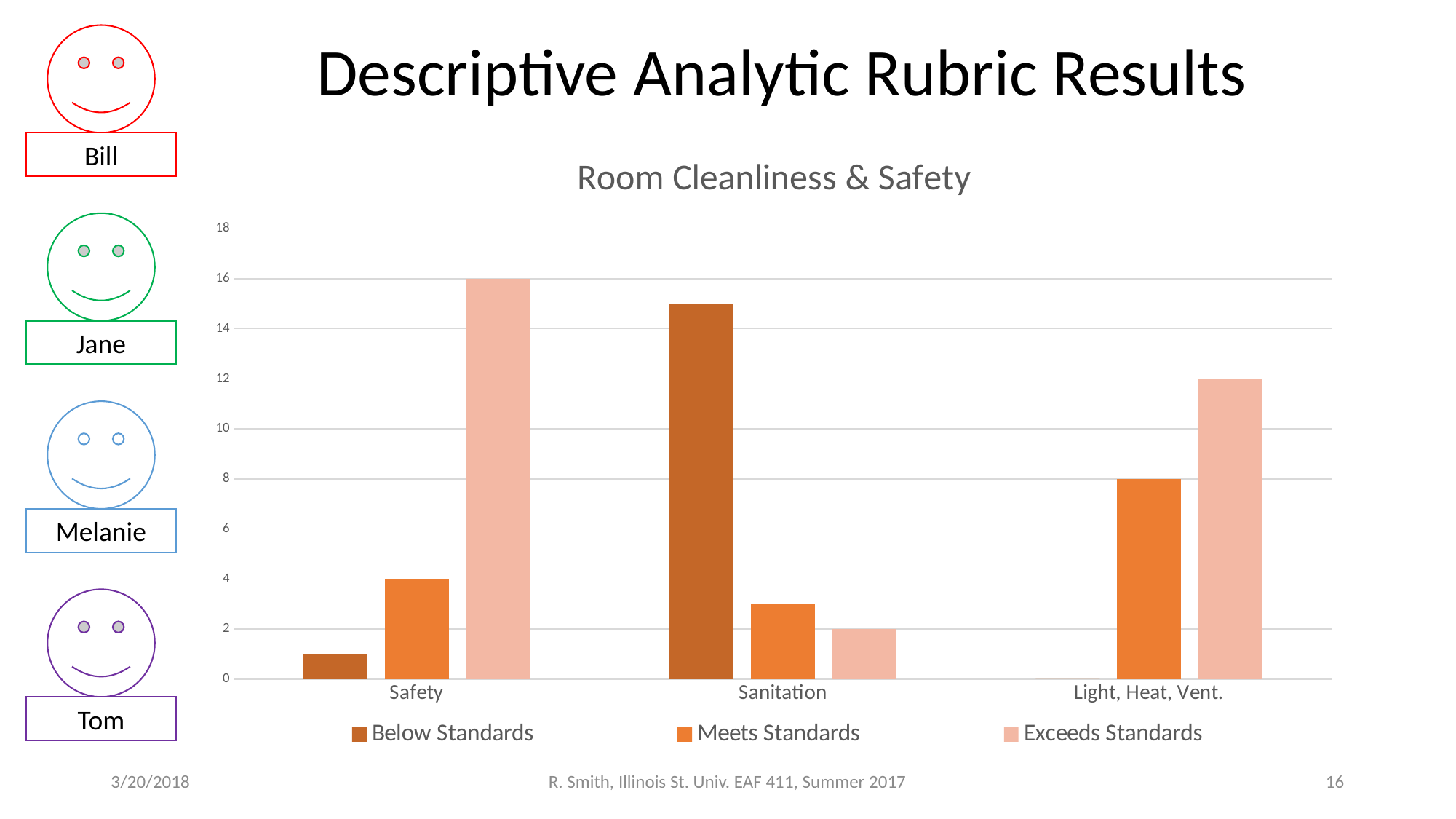

Bill
Descriptive Analytic Rubric Results

### Chart: Room Cleanliness & Safety

| Category | Below Standards | Meets Standards | Exceeds Standards |
|---|---|---|---|
| Safety | 1.0 | 4.0 | 16.0 |
| Sanitation | 15.0 | 3.0 | 2.0 |
| Light, Heat, Vent. | 0.0 | 8.0 | 12.0 |
Jane

Melanie

Tom
3/20/2018
R. Smith, Illinois St. Univ. EAF 411, Summer 2017
16